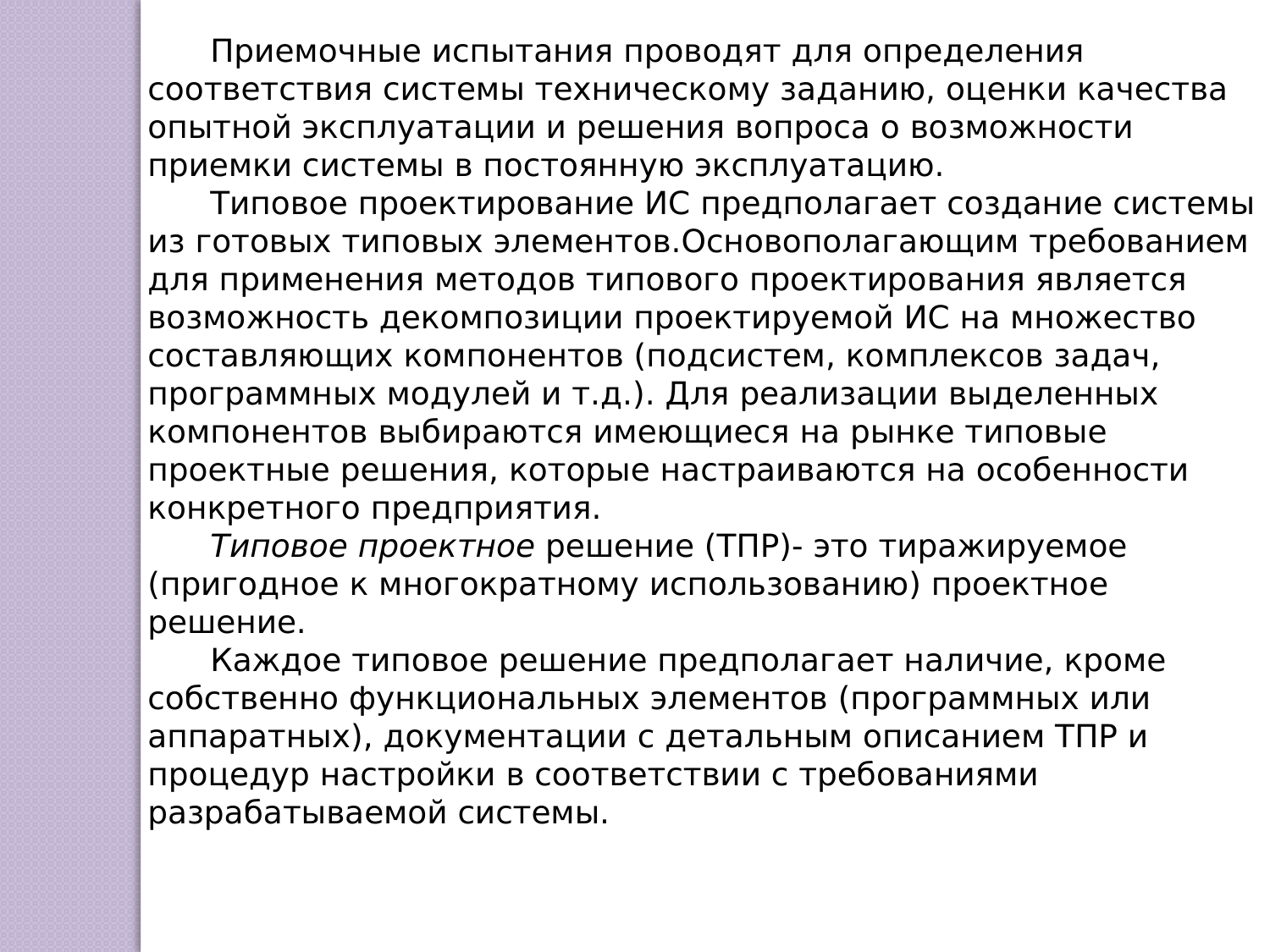

Приемочные испытания проводят для определения соответствия системы техническому заданию, оценки качества опытной эксплуатации и решения вопроса о возможности приемки системы в постоянную эксплуатацию.
Типовое проектирование ИС предполагает создание системы из готовых типовых элементов.Основополагающим требованием для применения методов типового проектирования является возможность декомпозиции проектируемой ИС на множество составляющих компонентов (подсистем, комплексов задач, программных модулей и т.д.). Для реализации выделенных компонентов выбираются имеющиеся на рынке типовые проектные решения, которые настраиваются на особенности конкретного предприятия.
Типовое проектное решение (ТПР)- это тиражируемое (пригодное к многократному использованию) проектное решение.
Каждое типовое решение предполагает наличие, кроме собственно функциональных элементов (программных или аппаратных), документации с детальным описанием ТПР и процедур настройки в соответствии с требованиями разрабатываемой системы.